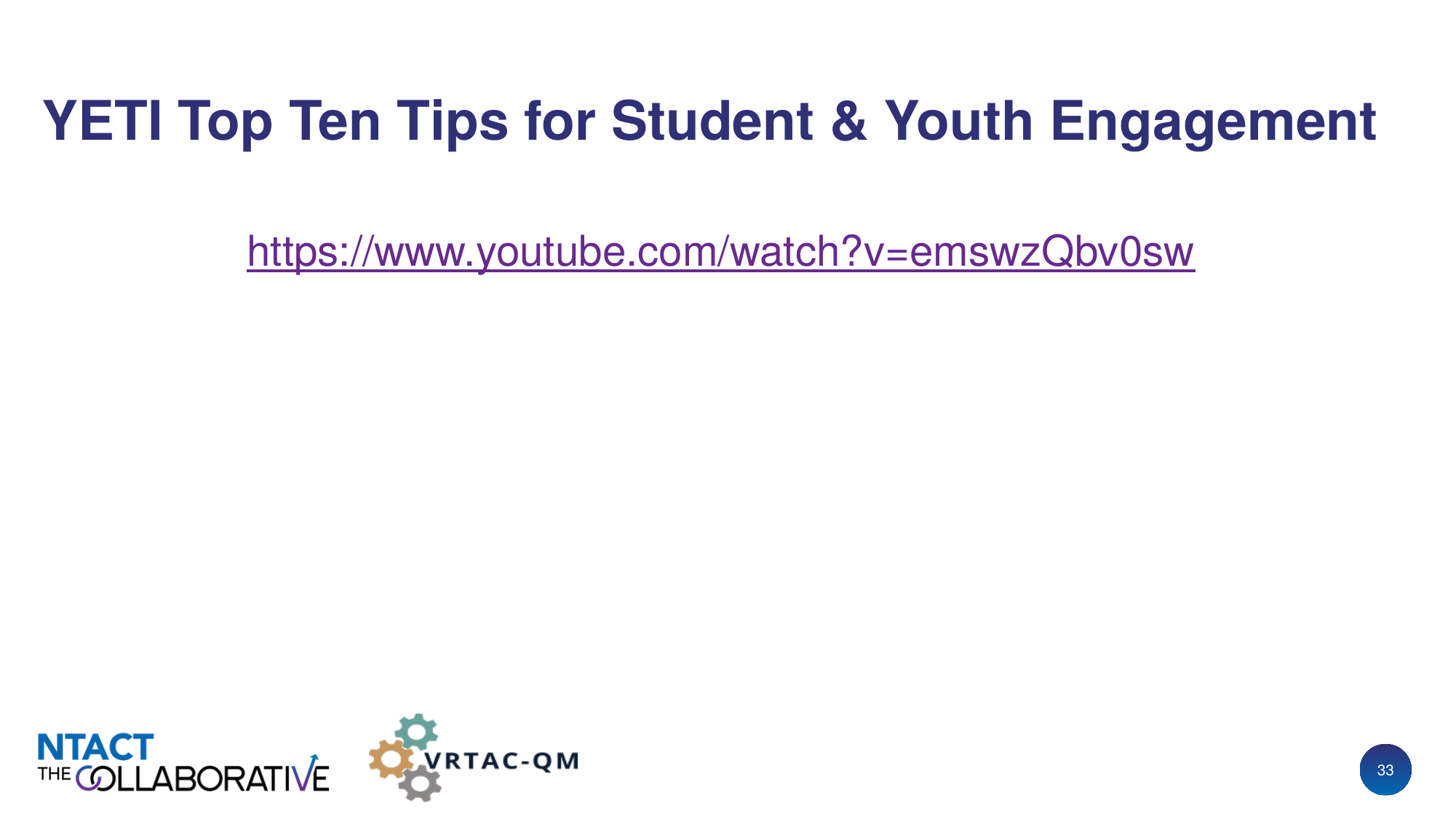

# YETI Top Ten Tips for Student & Youth Engagement
https://www.youtube.com/watch?v=emswzQbv0sw